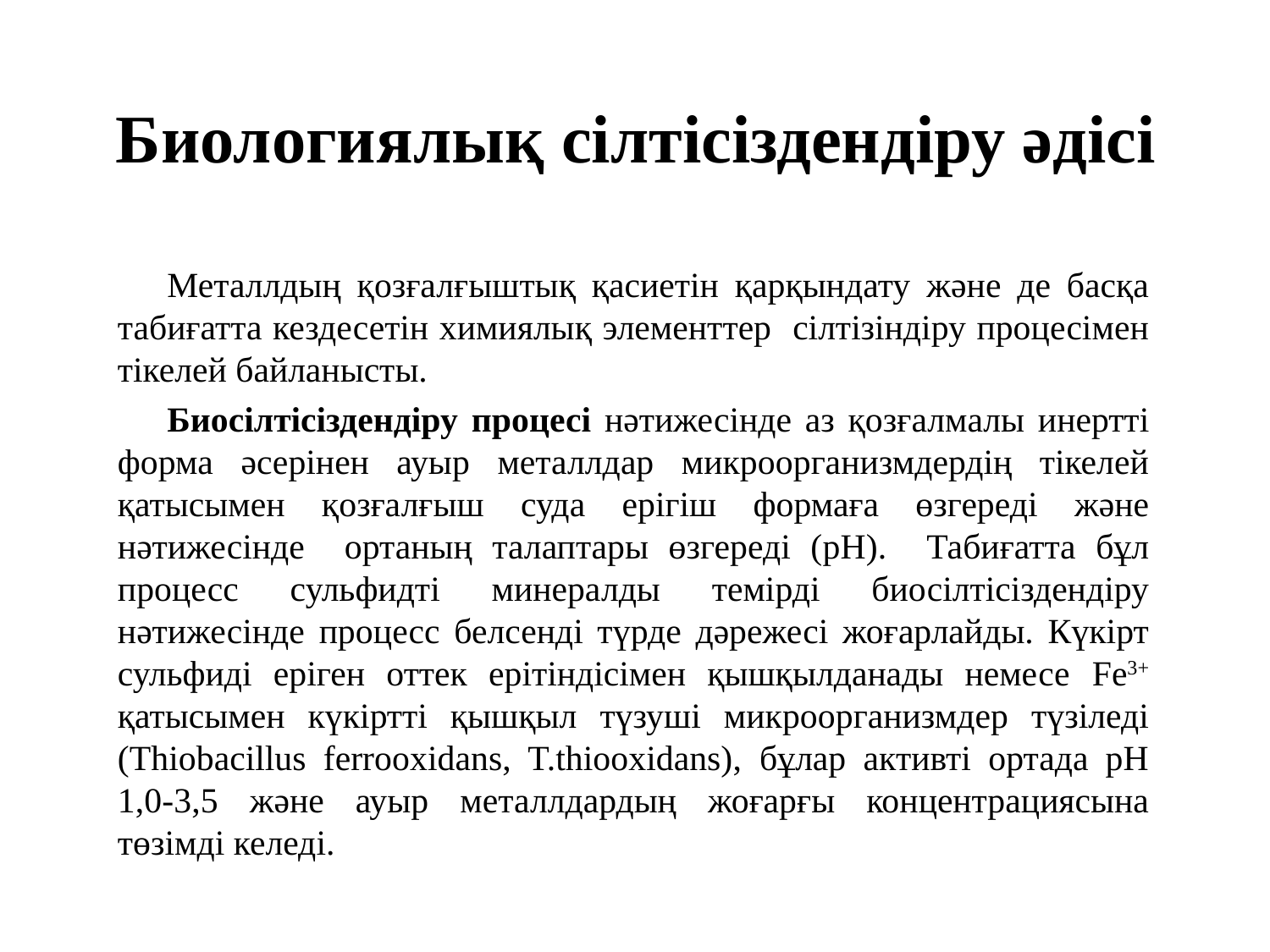

# Биологиялық сілтісіздендіру әдісі
Металлдың қозғалғыштық қасиетін қарқындату және де басқа табиғатта кездесетін химиялық элементтер  сілтізіндіру процесімен тікелей байланысты.
Биосілтісіздендіру процесі нәтижесінде аз қозғалмалы инертті форма әсерінен ауыр металлдар микроорганизмдердің тікелей қатысымен қозғалғыш суда ерігіш формаға өзгереді және нәтижесінде  ортаның талаптары өзгереді (pH).  Табиғатта бұл процесс сульфидті минералды темірді биосілтісіздендіру нәтижесінде процесс белсенді түрде дәрежесі жоғарлайды. Күкірт сульфиді еріген оттек ерітіндісімен қышқылданады немесе Fe3+ қатысымен күкіртті қышқыл түзуші микроорганизмдер түзіледі (Thiobacillus ferrooxidans, T.thiooxidans), бұлар активті ортада рН 1,0-3,5 және ауыр металлдардың жоғарғы концентрациясына төзімді келеді.